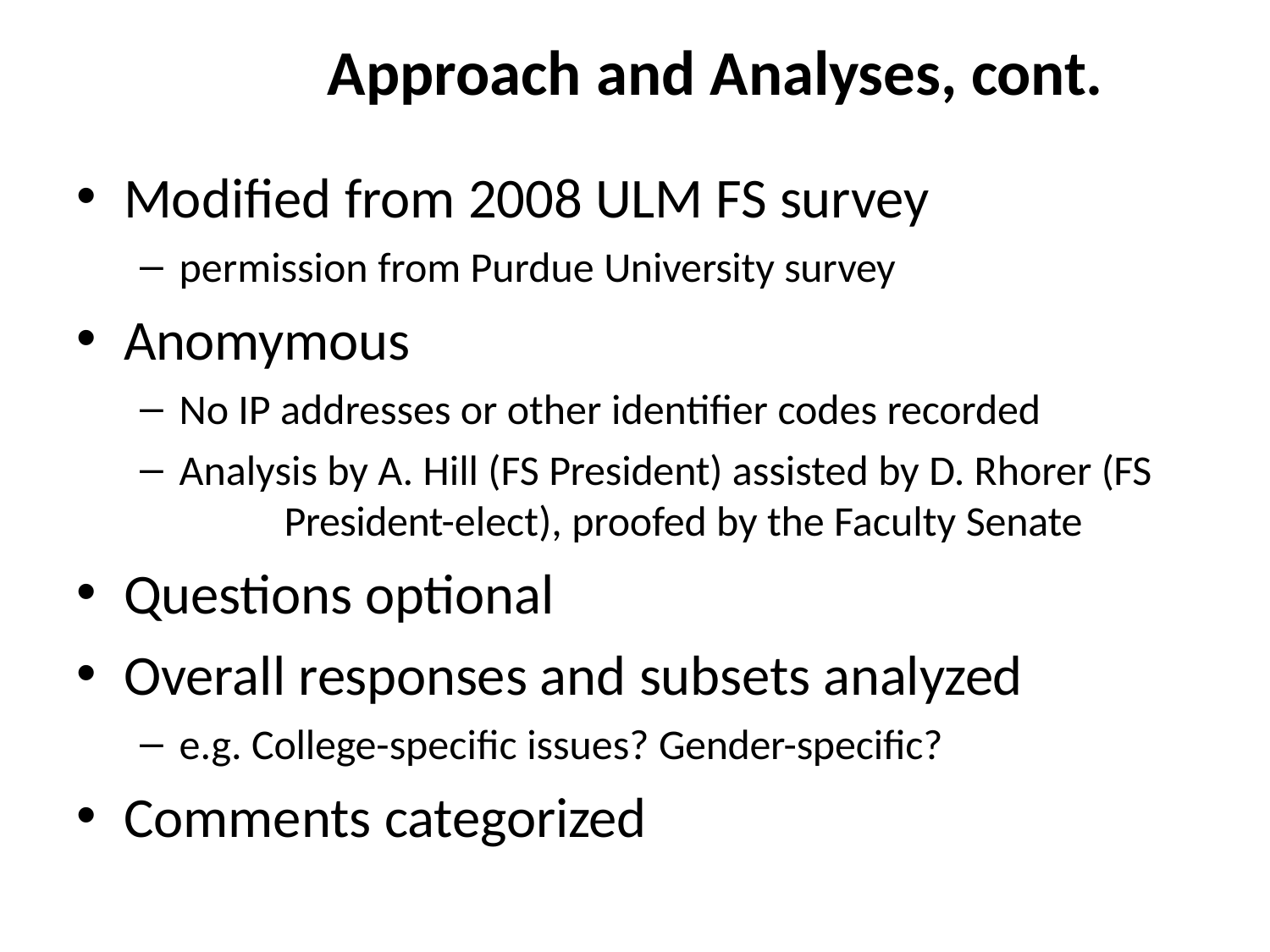

# Approach and Analyses, cont.
Modified from 2008 ULM FS survey
permission from Purdue University survey
Anomymous
No IP addresses or other identifier codes recorded
Analysis by A. Hill (FS President) assisted by D. Rhorer (FS 	President-elect), proofed by the Faculty Senate
Questions optional
Overall responses and subsets analyzed
e.g. College-specific issues? Gender-specific?
Comments categorized